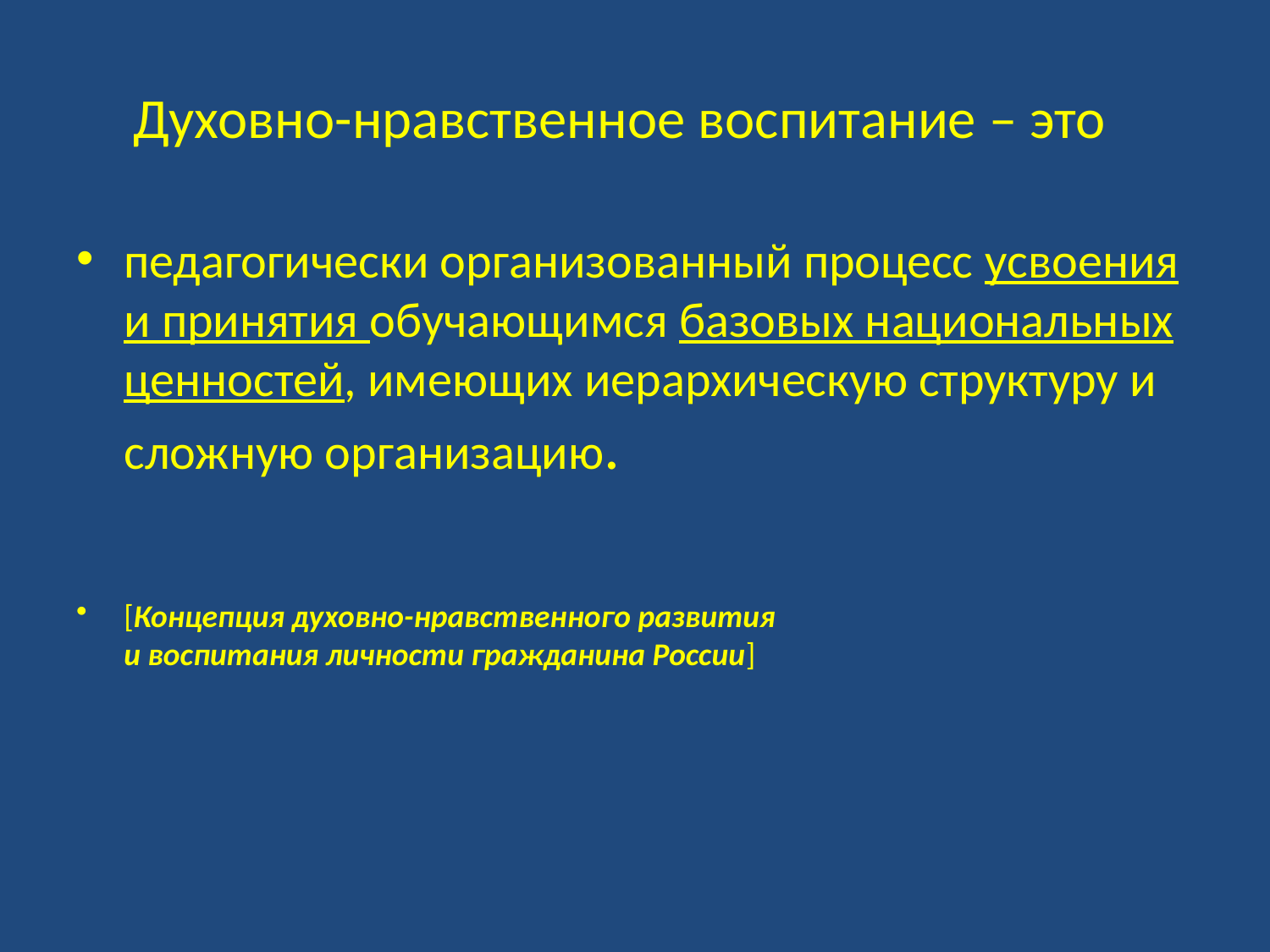

# Духовно-нравственное воспитание – это
педагогически организованный процесс усвоения и принятия обучающимся базовых национальных ценностей, имеющих иерархическую структуру и сложную организацию.

[Концепция духовно-нравственного развития
и воспитания личности гражданина России]